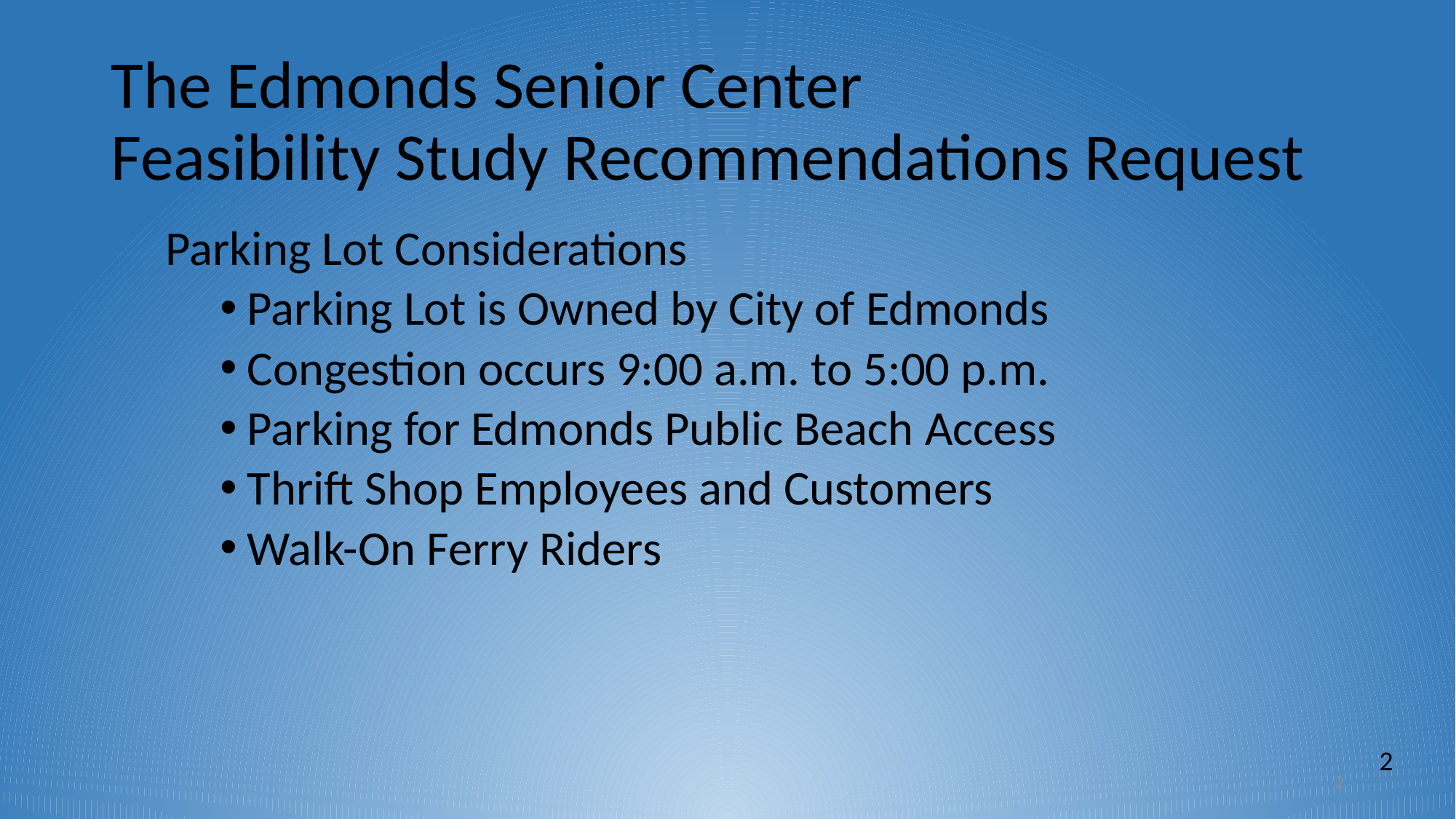

# The Edmonds Senior Center Feasibility Study Recommendations Request
Parking Lot Considerations
Parking Lot is Owned by City of Edmonds
Congestion occurs 9:00 a.m. to 5:00 p.m.
Parking for Edmonds Public Beach Access
Thrift Shop Employees and Customers
Walk-On Ferry Riders

2
2